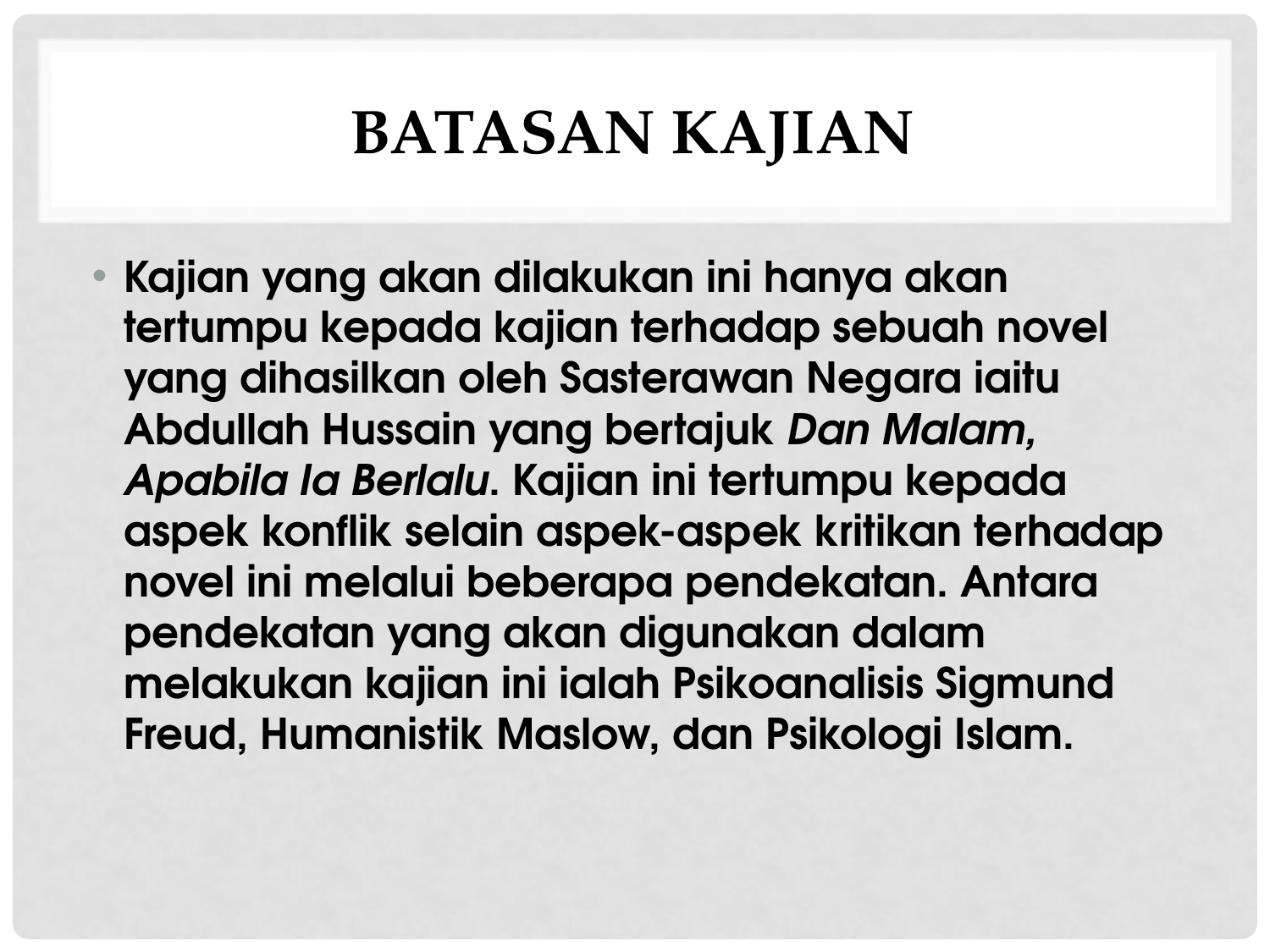

# Batasan Kajian
Kajian yang akan dilakukan ini hanya akan tertumpu kepada kajian terhadap sebuah novel yang dihasilkan oleh Sasterawan Negara iaitu Abdullah Hussain yang bertajuk Dan Malam, Apabila Ia Berlalu. Kajian ini tertumpu kepada aspek konflik selain aspek-aspek kritikan terhadap novel ini melalui beberapa pendekatan. Antara pendekatan yang akan digunakan dalam melakukan kajian ini ialah Psikoanalisis Sigmund Freud, Humanistik Maslow, dan Psikologi Islam.